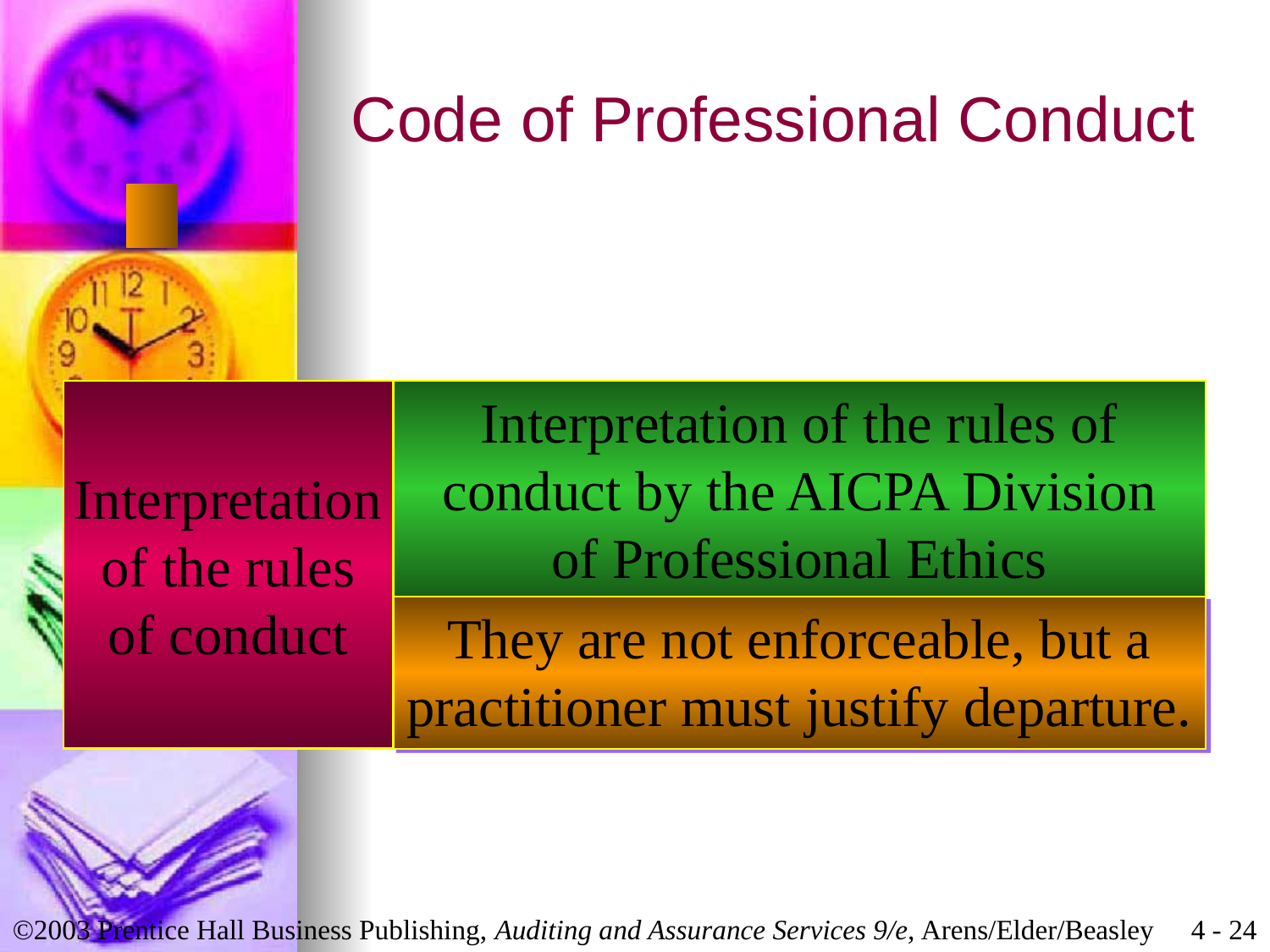

# Code of Professional Conduct
Interpretation
of the rules
of conduct
Interpretation of the rules of
conduct by the AICPA Division
of Professional Ethics
They are not enforceable, but a
practitioner must justify departure.